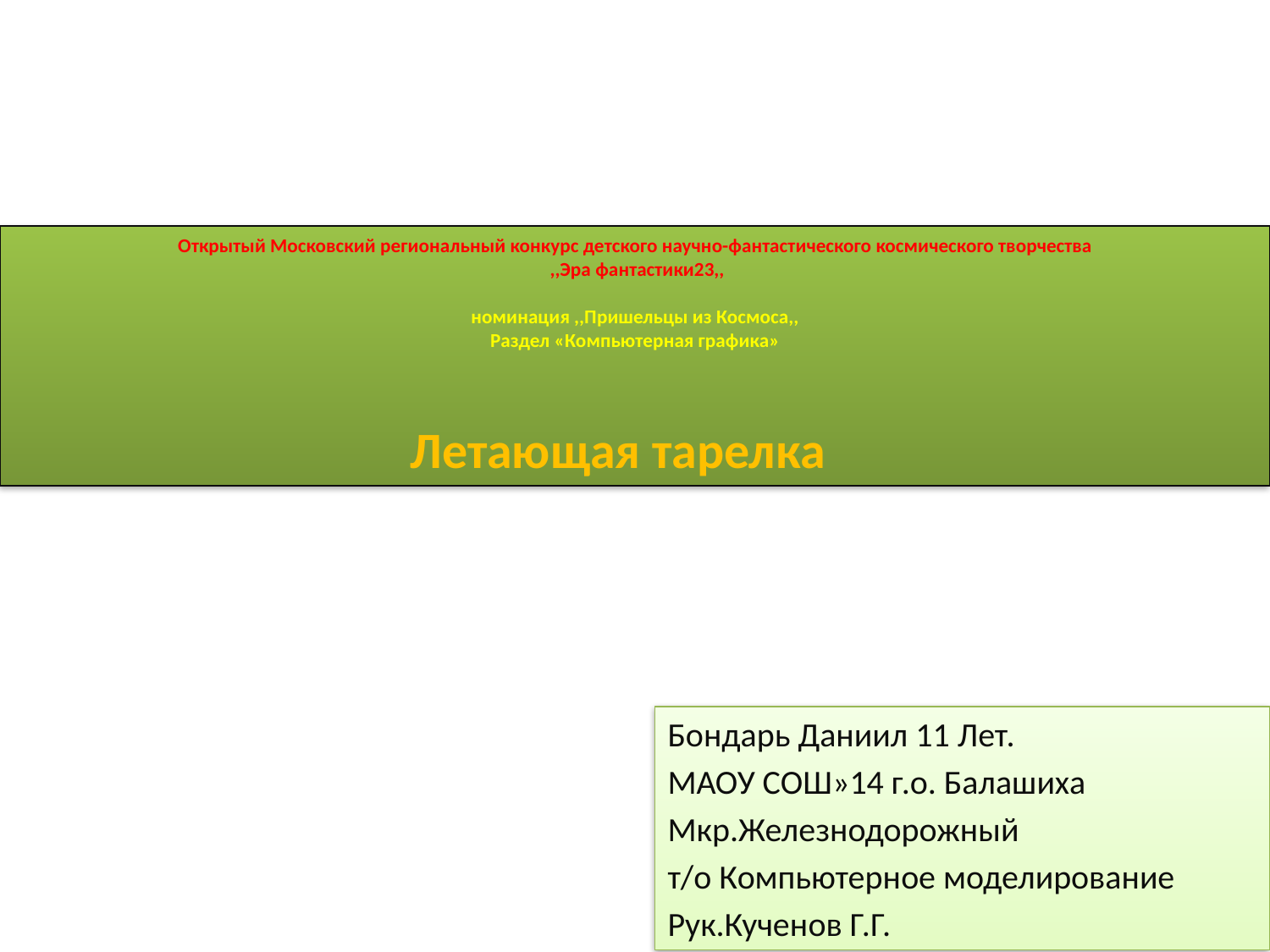

# Открытый Московский региональный конкурс детского научно-фантастического космического творчества ,,Эра фантастики23,, номинация ,,Пришельцы из Космоса,, Раздел «Компьютерная графика» Летающая тарелка
Бондарь Даниил 11 Лет.
МАОУ СОШ»14 г.о. Балашиха
Мкр.Железнодорожный
т/о Компьютерное моделирование
Рук.Кученов Г.Г.